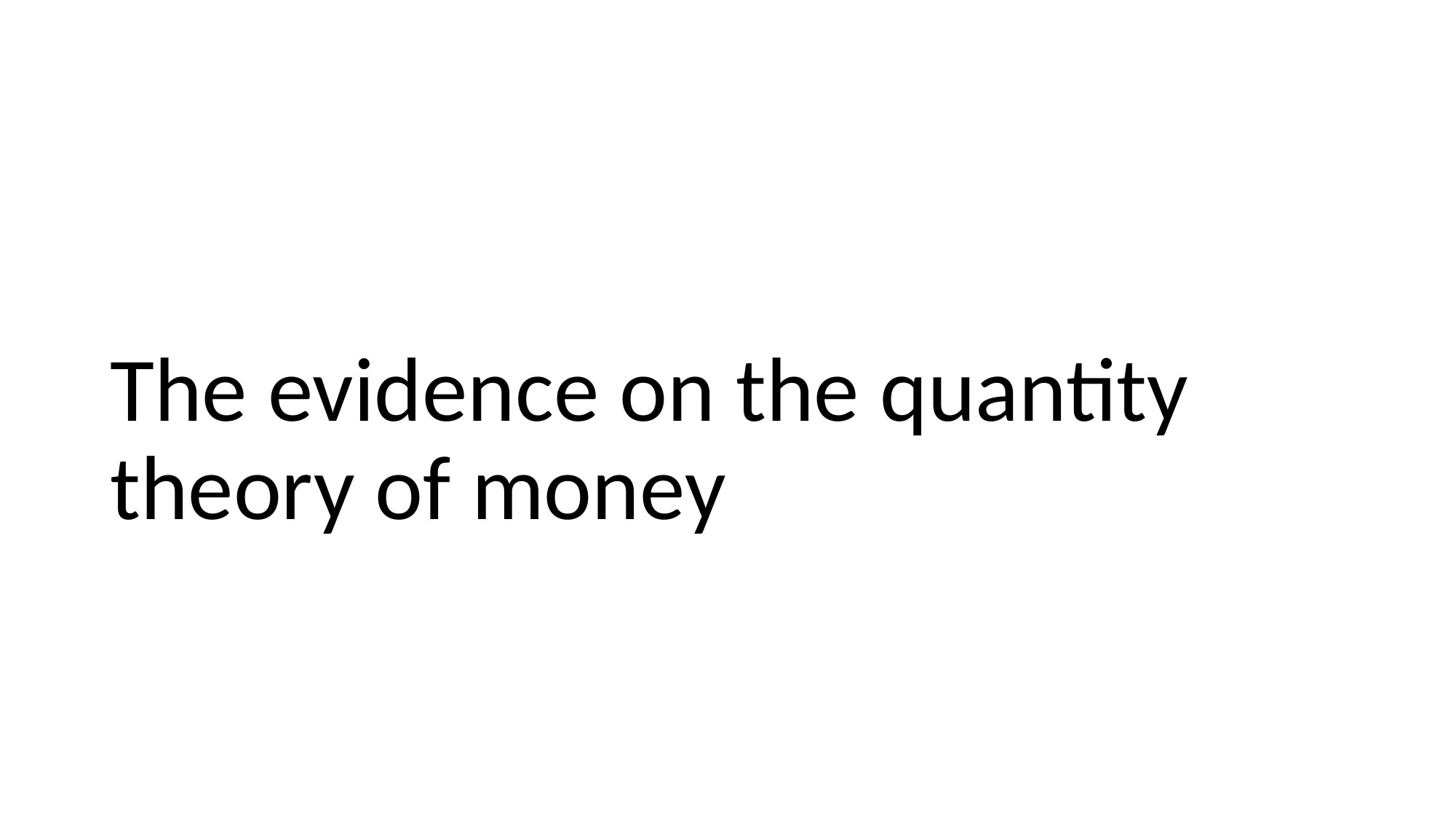

# The evidence on the quantity theory of money